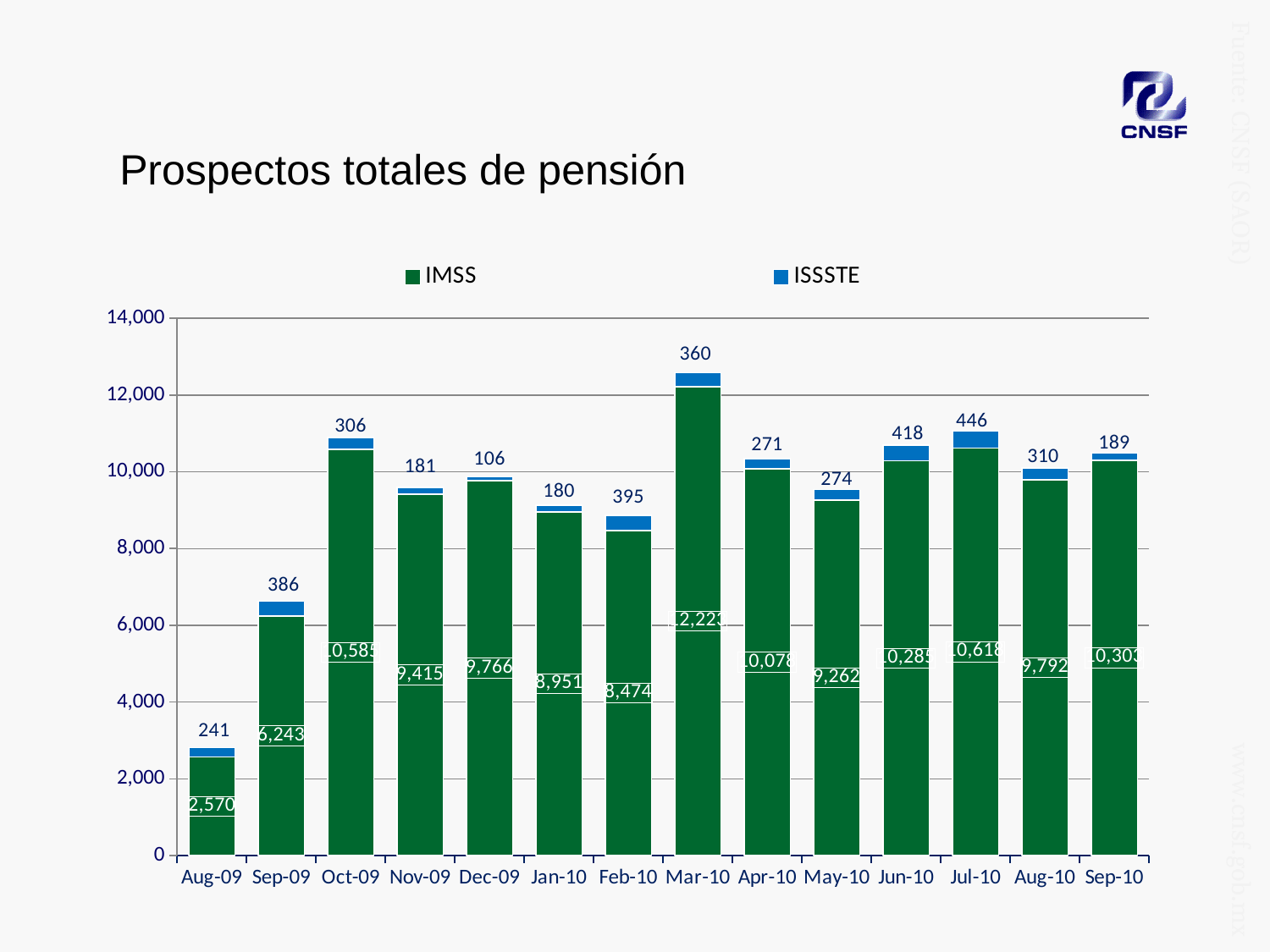

# Prospectos totales de pensión
Fuente: CNSF (SAOR)

### Chart

| Category | IMSS | ISSSTE |
|---|---|---|
| 40026 | 2570.0 | 241.0 |
| 40057 | 6243.0 | 386.0 |
| 40087 | 10585.0 | 306.0 |
| 40118 | 9415.0 | 181.0 |
| 40148 | 9766.0 | 106.0 |
| 40179 | 8951.0 | 180.0 |
| 40210 | 8474.0 | 395.0 |
| 40238 | 12223.0 | 360.0 |
| 40269 | 10078.0 | 271.0 |
| 40299 | 9262.0 | 274.0 |
| 40330 | 10285.0 | 418.0 |
| 40360 | 10618.0 | 446.0 |
| 40391 | 9792.0 | 310.0 |
| 40422 | 10303.0 | 189.0 |